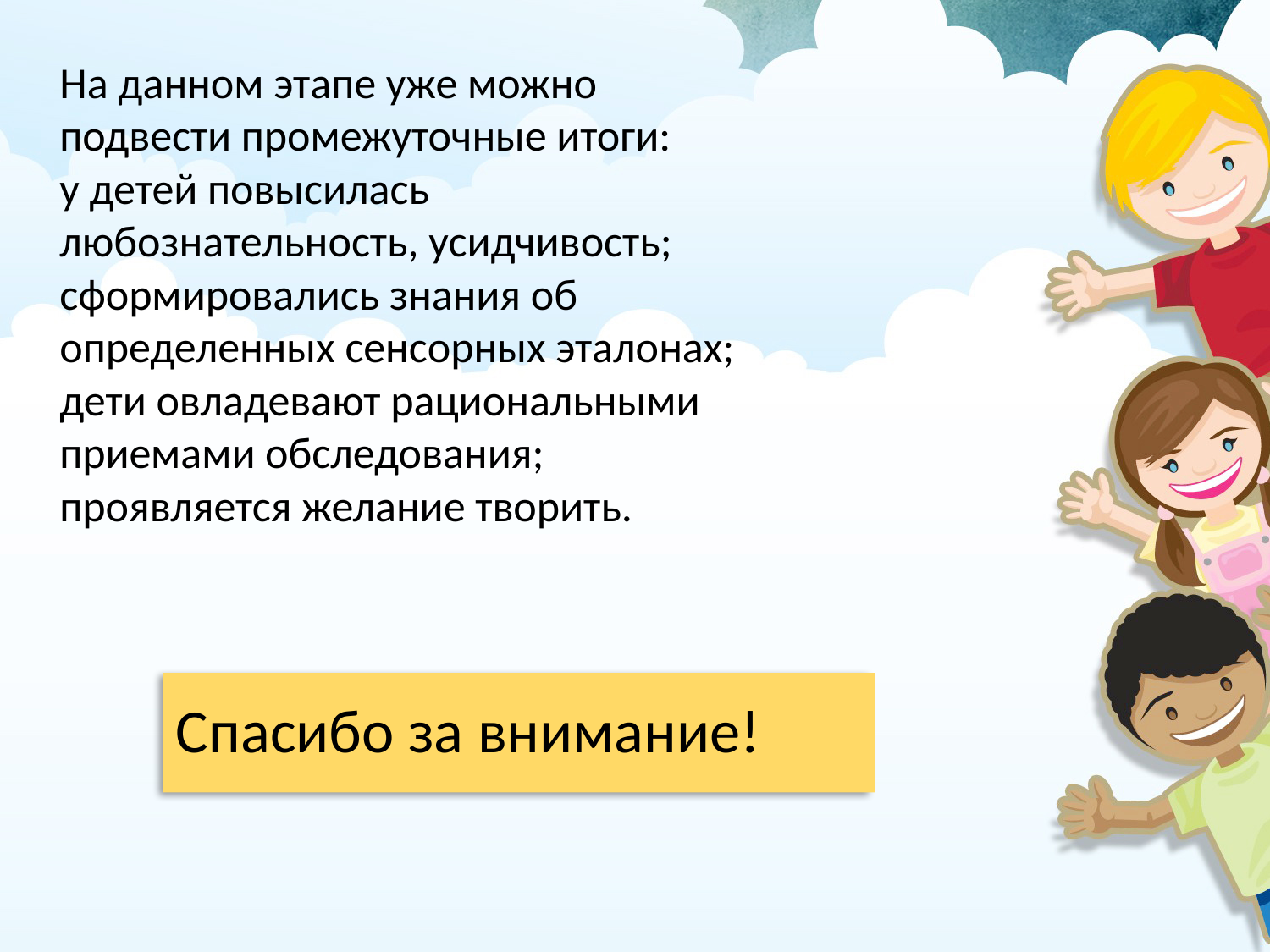

На данном этапе уже можно подвести промежуточные итоги:
у детей повысилась любознательность, усидчивость;
сформировались знания об определенных сенсорных эталонах;
дети овладевают рациональными приемами обследования;
проявляется желание творить.
# Спасибо за внимание!